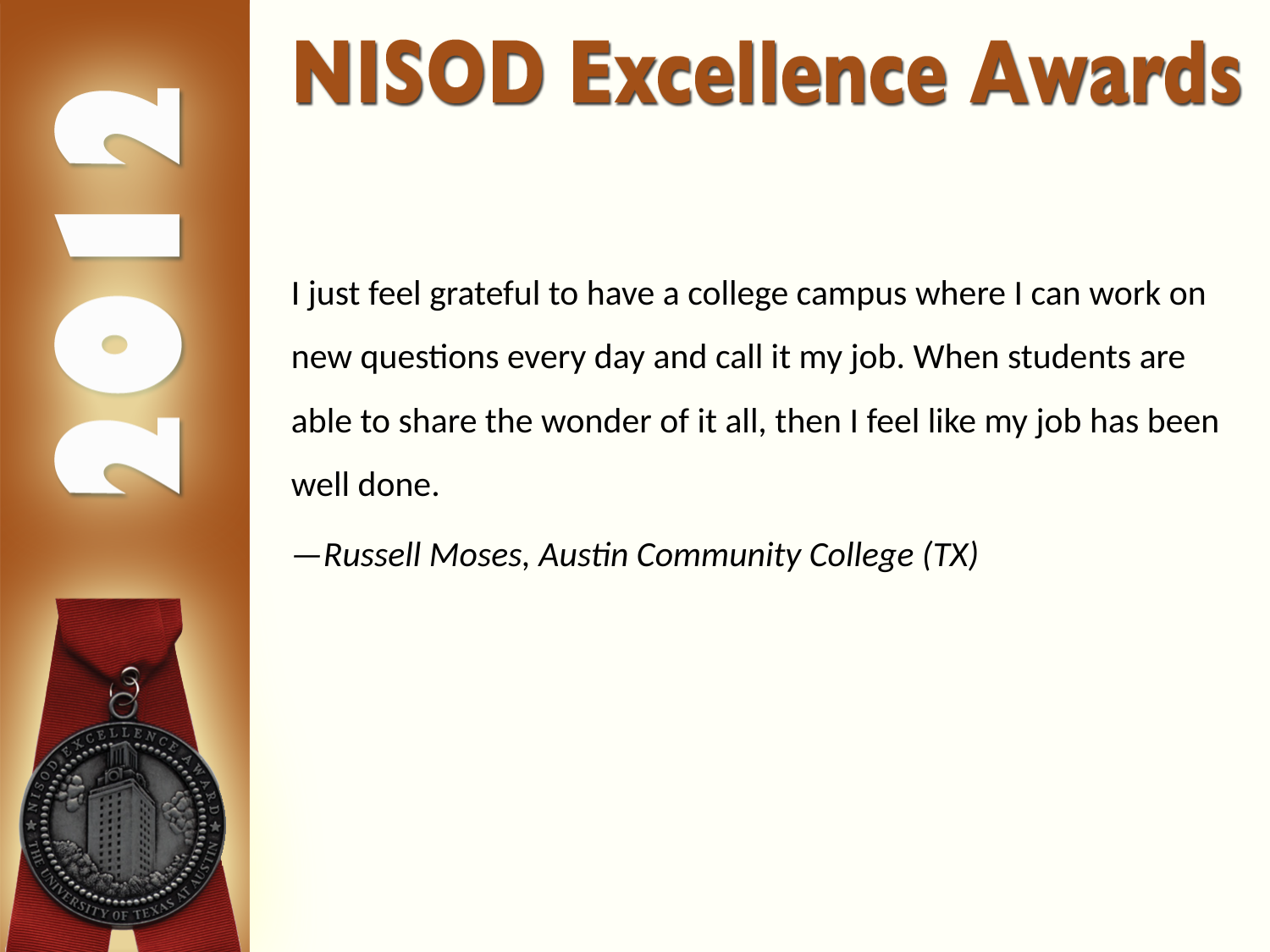

I just feel grateful to have a college campus where I can work on new questions every day and call it my job. When students are able to share the wonder of it all, then I feel like my job has been well done.
—Russell Moses, Austin Community College (TX)